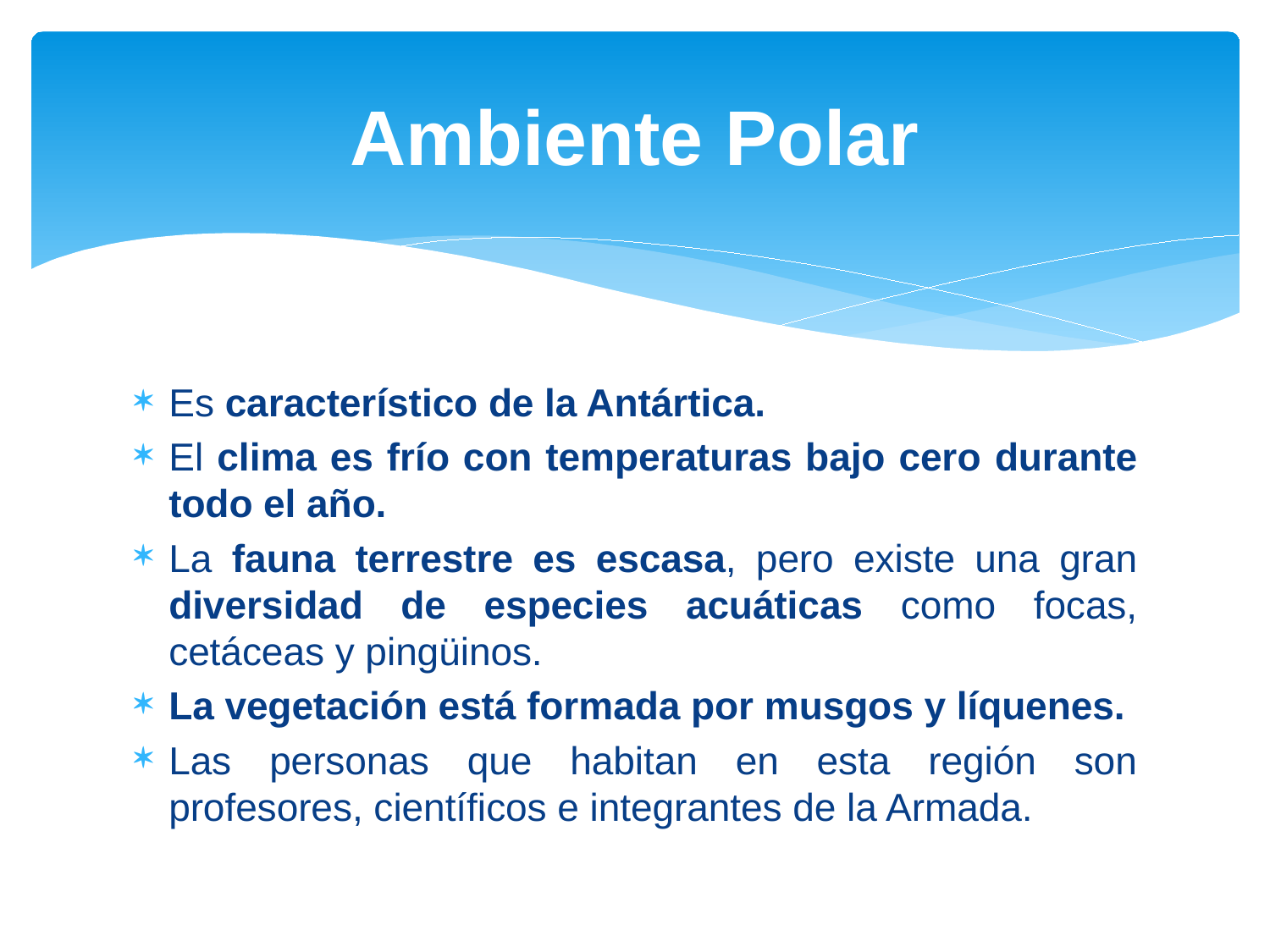

# Ambiente Polar
Es característico de la Antártica.
El clima es frío con temperaturas bajo cero durante todo el año.
La fauna terrestre es escasa, pero existe una gran diversidad de especies acuáticas como focas, cetáceas y pingüinos.
La vegetación está formada por musgos y líquenes.
Las personas que habitan en esta región son profesores, científicos e integrantes de la Armada.